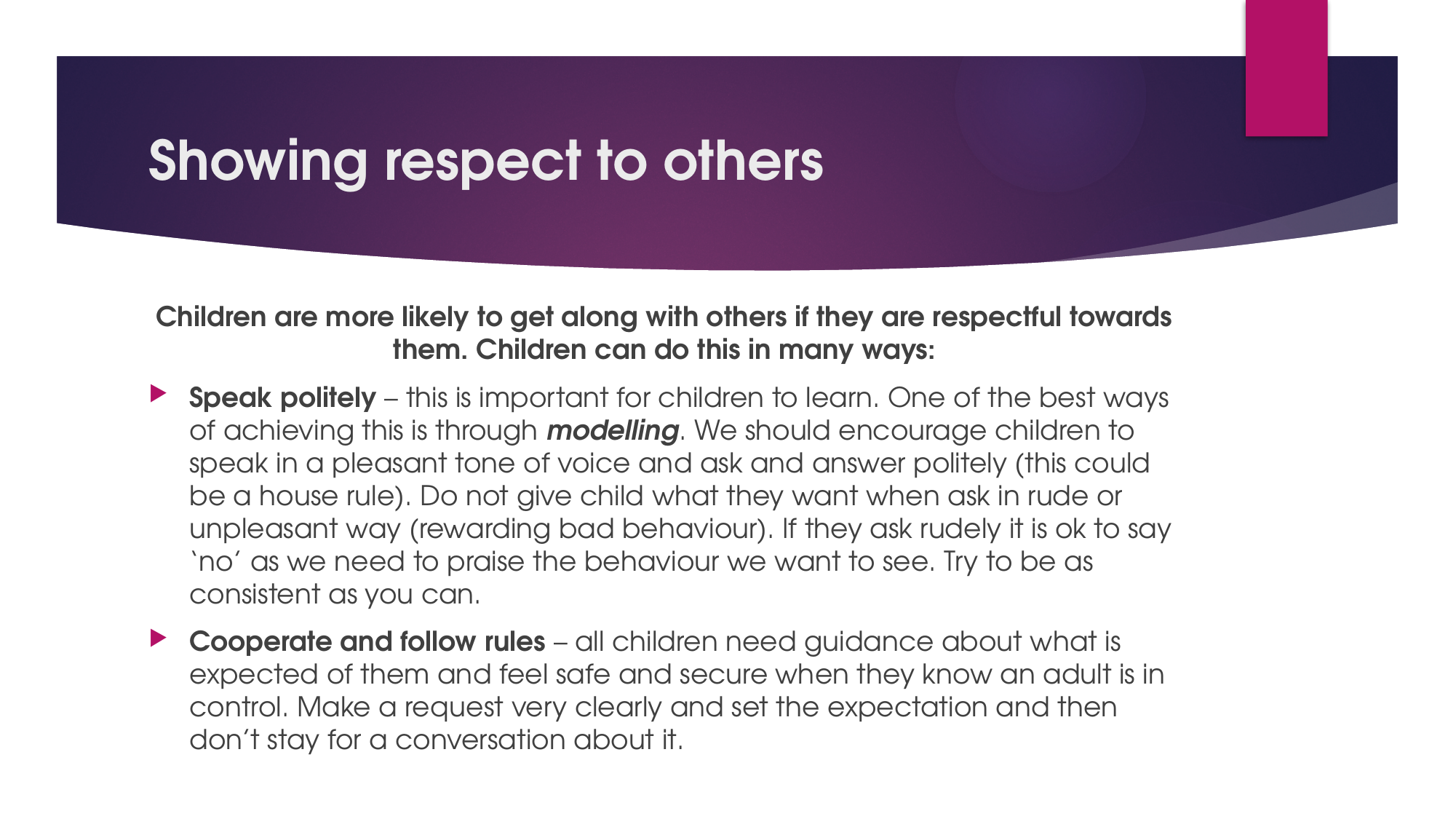

# Showing respect to others

Children are more likely to get along with others if they are respectful towards them. Children can do this in many ways:
Speak politely – this is important for children to learn. One of the best ways of achieving this is through modelling. We should encourage children to speak in a pleasant tone of voice and ask and answer politely (this could be a house rule). Do not give child what they want when ask in rude or unpleasant way (rewarding bad behaviour). If they ask rudely it is ok to say ‘no’ as we need to praise the behaviour we want to see. Try to be as consistent as you can.
Cooperate and follow rules – all children need guidance about what is expected of them and feel safe and secure when they know an adult is in control. Make a request very clearly and set the expectation and then don’t stay for a conversation about it.